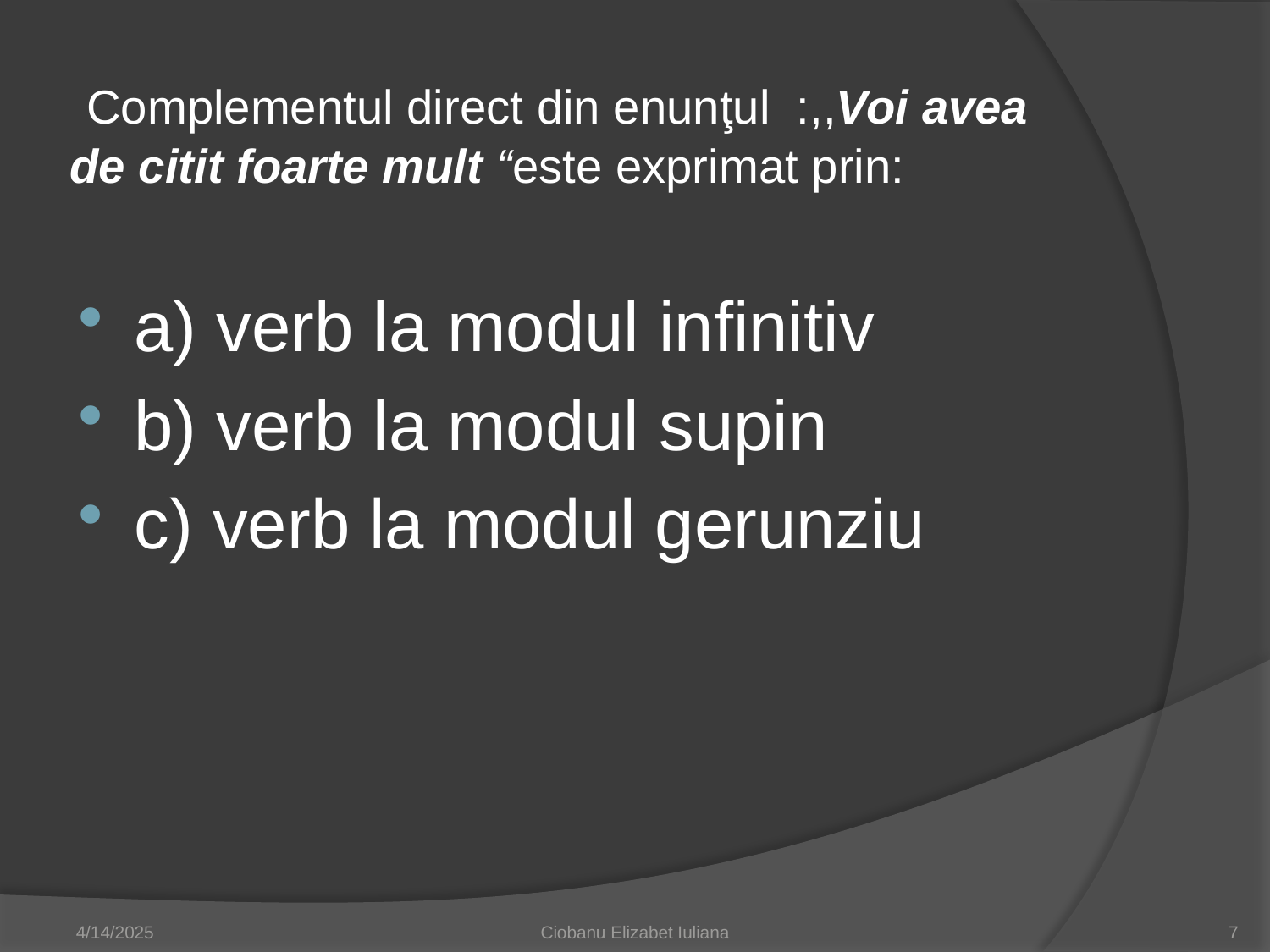

# Complementul direct din enunţul  :,,Voi avea de citit foarte mult “este exprimat prin:
a) verb la modul infinitiv
b) verb la modul supin
c) verb la modul gerunziu

4/14/2025
Ciobanu Elizabet Iuliana
7